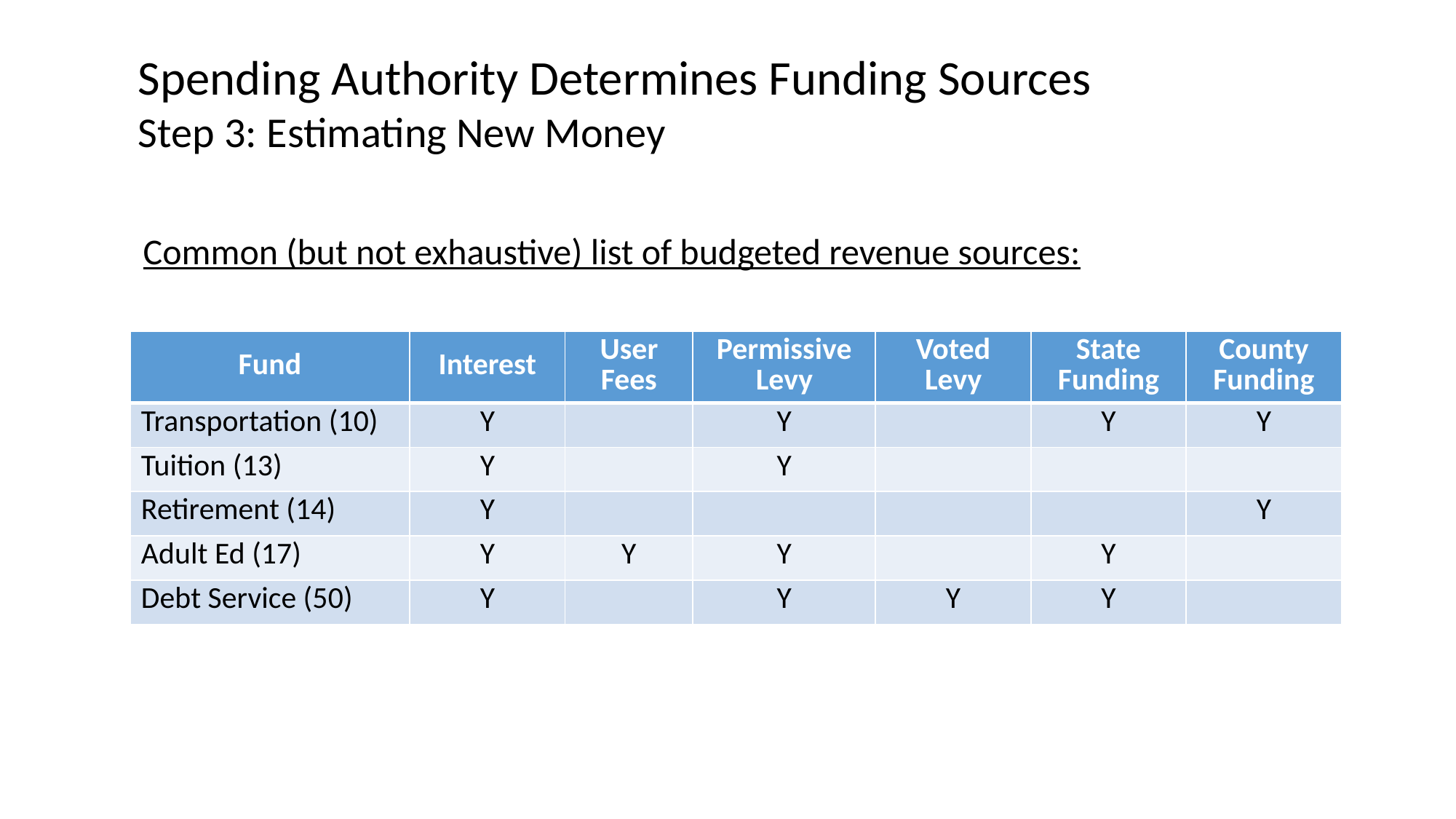

Spending Authority Determines Funding Sources
Step 3: Estimating New Money
Common (but not exhaustive) list of budgeted revenue sources:
| Fund | Interest | User Fees | Permissive Levy | Voted Levy | State Funding | County Funding |
| --- | --- | --- | --- | --- | --- | --- |
| Transportation (10) | Y |  | Y |  | Y | Y |
| Tuition (13) | Y |  | Y |  |  |  |
| Retirement (14) | Y |  |  |  |  | Y |
| Adult Ed (17) | Y | Y | Y |  | Y |  |
| Debt Service (50) | Y |  | Y | Y | Y |  |